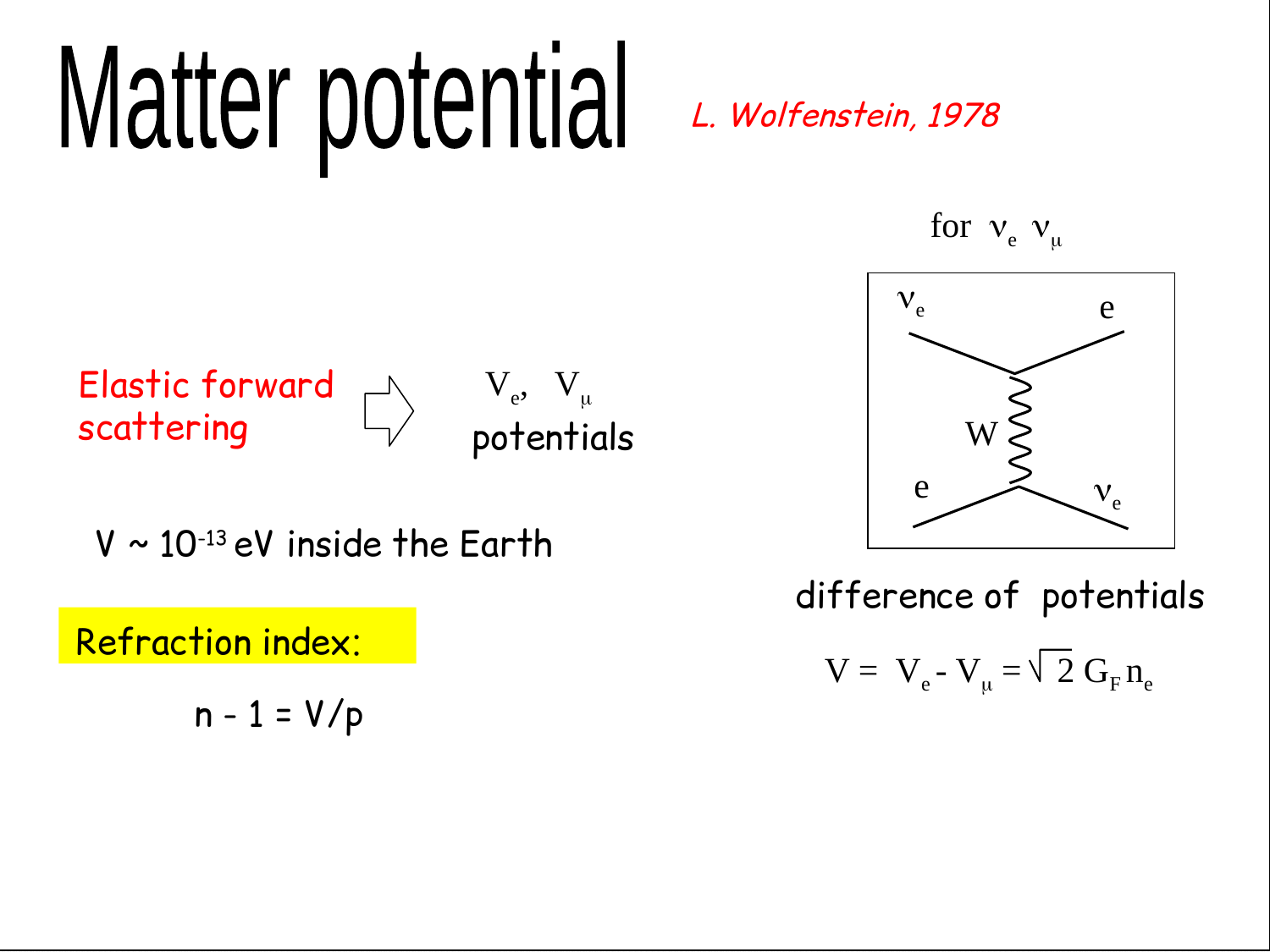

Matter potential
L. Wolfenstein, 1978

for  νe   νμ
νe

e

Ve,   Vμ
Elastic forward
scattering

W
potentials
e
νe

V ~ 10-13 eV inside the Earth
difference of  potentials

Refraction index:
V =  Ve - Vμ =    2 GF ne

n - 1 = V/p